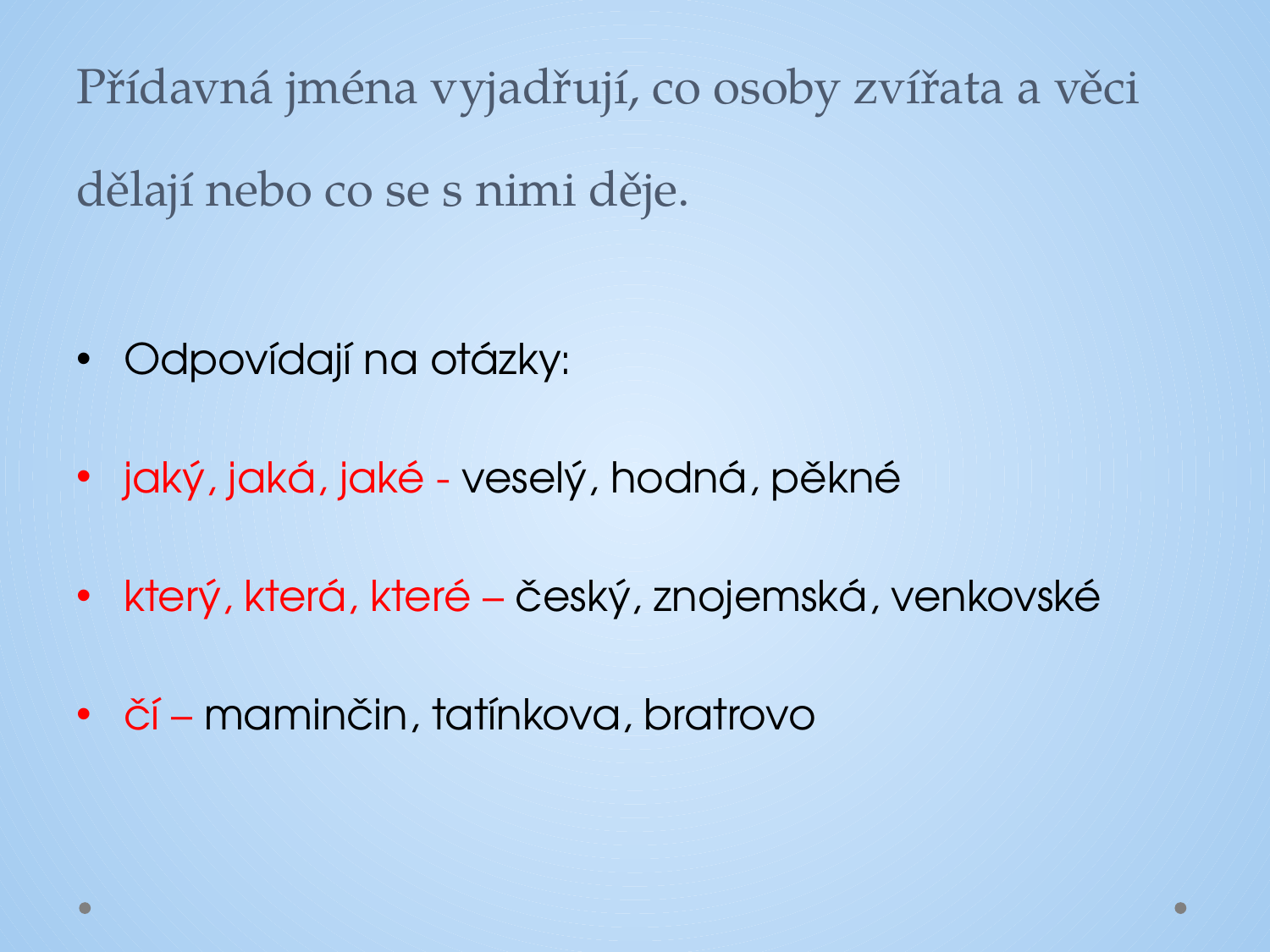

# Přídavná jména vyjadřují, co osoby zvířata a věci dělají nebo co se s nimi děje.
Odpovídají na otázky:

jaký, jaká, jaké - veselý, hodná, pěkné

který, která, které – český, znojemská, venkovské

čí – maminčin, tatínkova, bratrovo